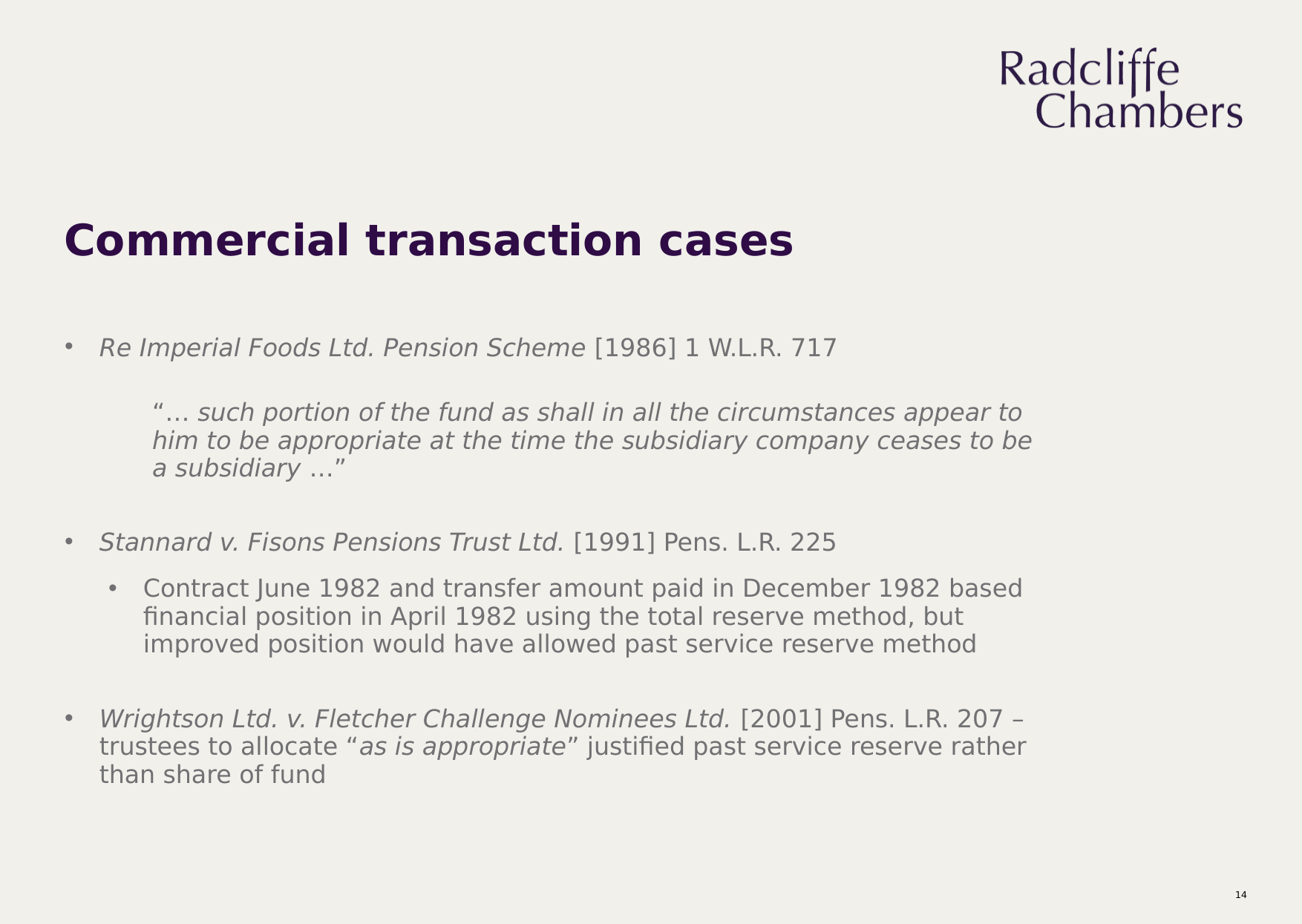

# Commercial transaction cases
Re Imperial Foods Ltd. Pension Scheme [1986] 1 W.L.R. 717

“… such portion of the fund as shall in all the circumstances appear to him to be appropriate at the time the subsidiary company ceases to be a subsidiary …”

Stannard v. Fisons Pensions Trust Ltd. [1991] Pens. L.R. 225
Contract June 1982 and transfer amount paid in December 1982 based financial position in April 1982 using the total reserve method, but improved position would have allowed past service reserve method

Wrightson Ltd. v. Fletcher Challenge Nominees Ltd. [2001] Pens. L.R. 207 – trustees to allocate “as is appropriate” justified past service reserve rather than share of fund

14